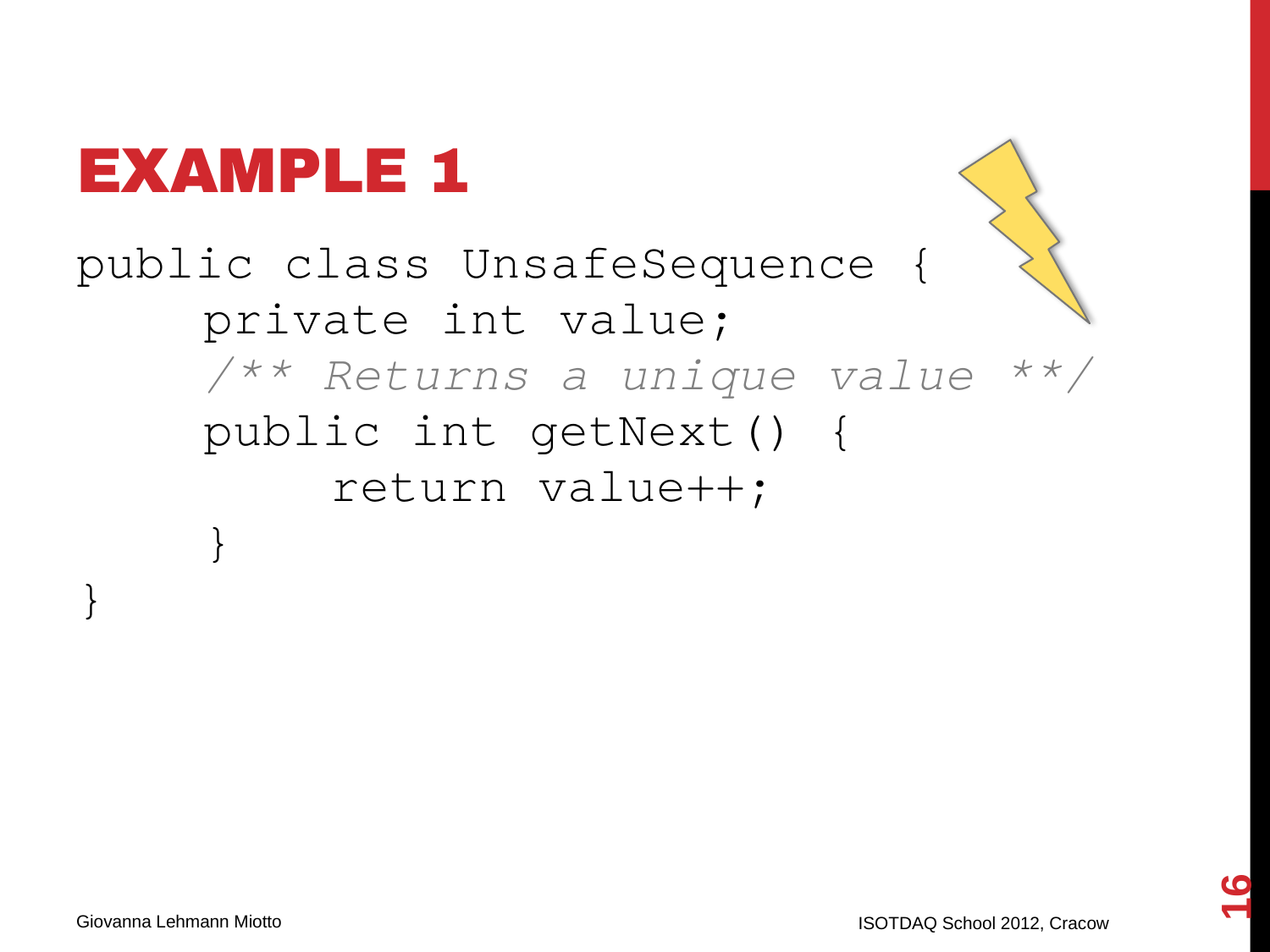

# Example 1

public class UnsafeSequence {
	private int value;
	/** Returns a unique value **/
	public int getNext() {
		return value++;
	}
}

16
ISOTDAQ School 2012, Cracow
Giovanna Lehmann Miotto